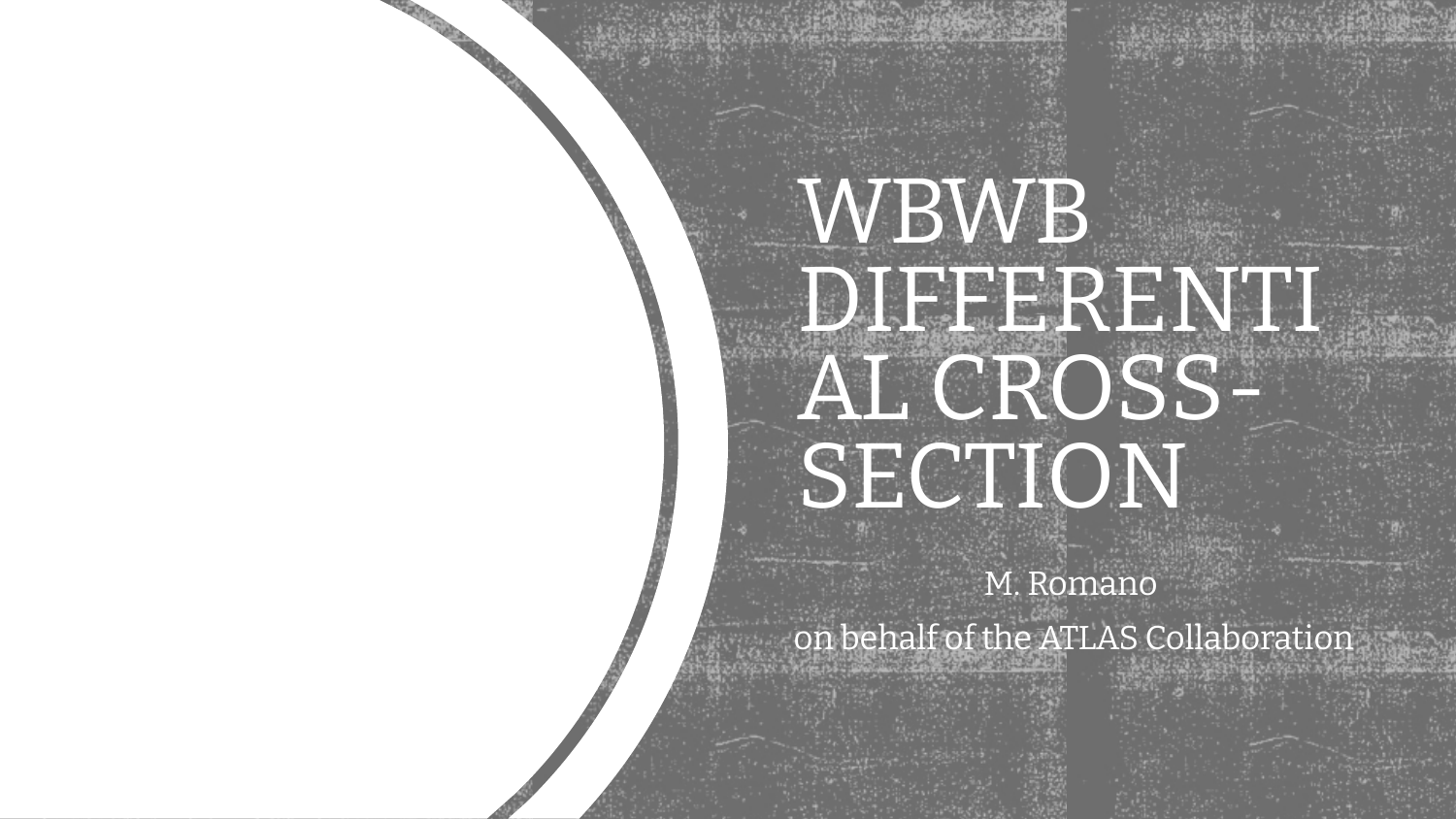

# Wbwb differential cross-section
M. Romano
on behalf of the ATLAS Collaboration